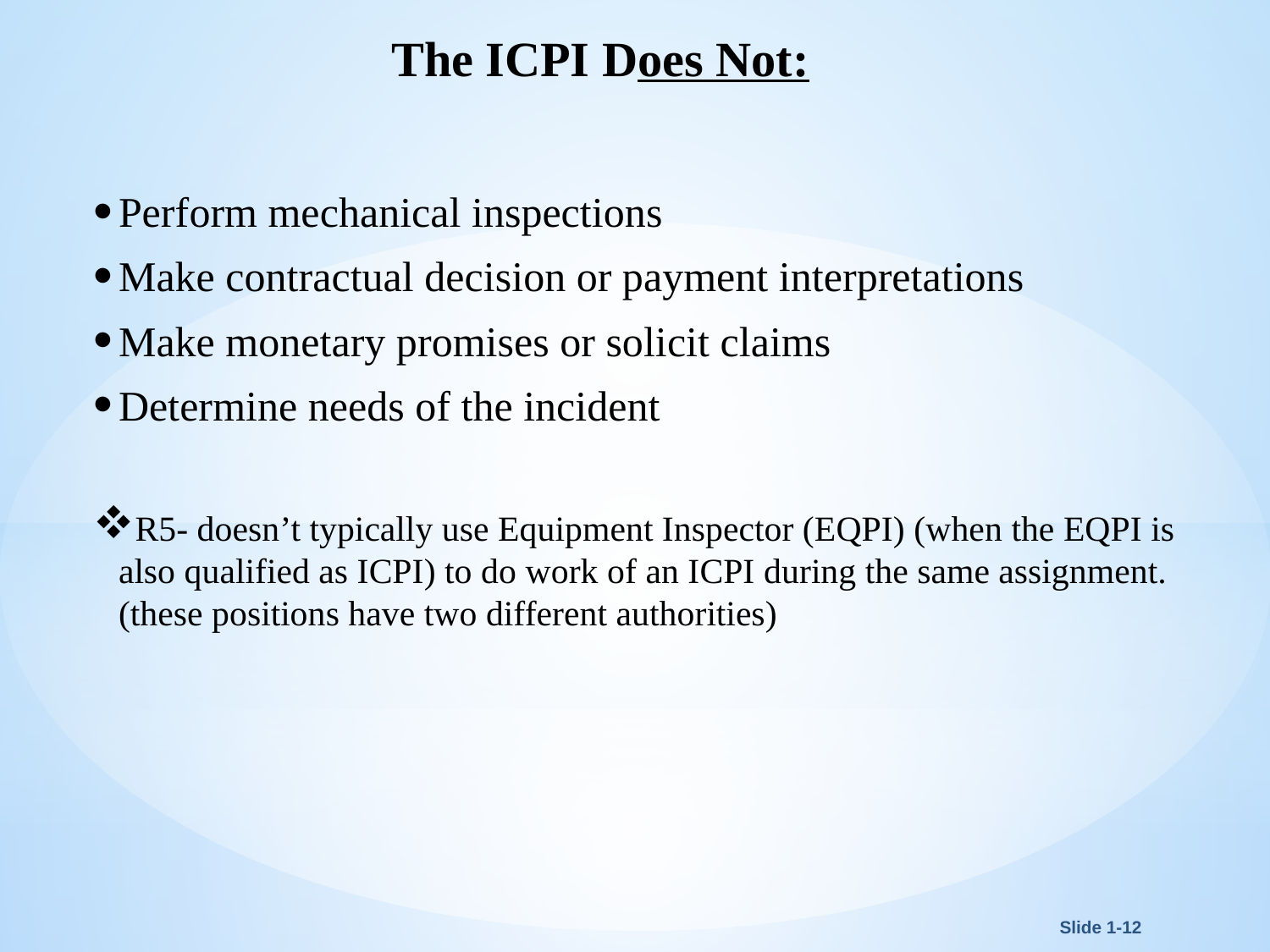

# The ICPI Does Not:

Perform mechanical inspections
Make contractual decision or payment interpretations
Make monetary promises or solicit claims
Determine needs of the incident

R5- doesn’t typically use Equipment Inspector (EQPI) (when the EQPI is also qualified as ICPI) to do work of an ICPI during the same assignment. (these positions have two different authorities)

Slide 1-12